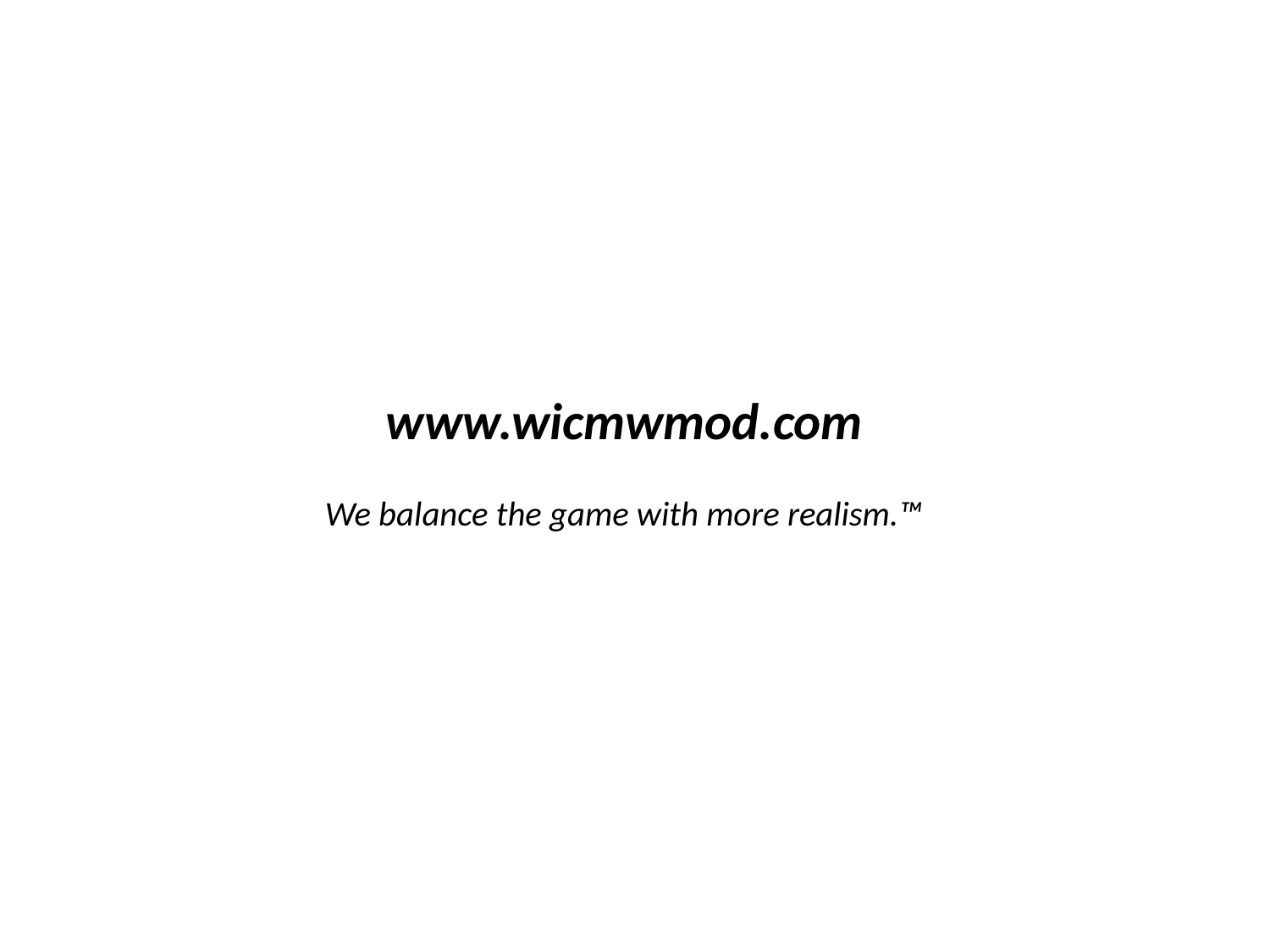

# www.wicmwmod.com We balance the game with more realism.™